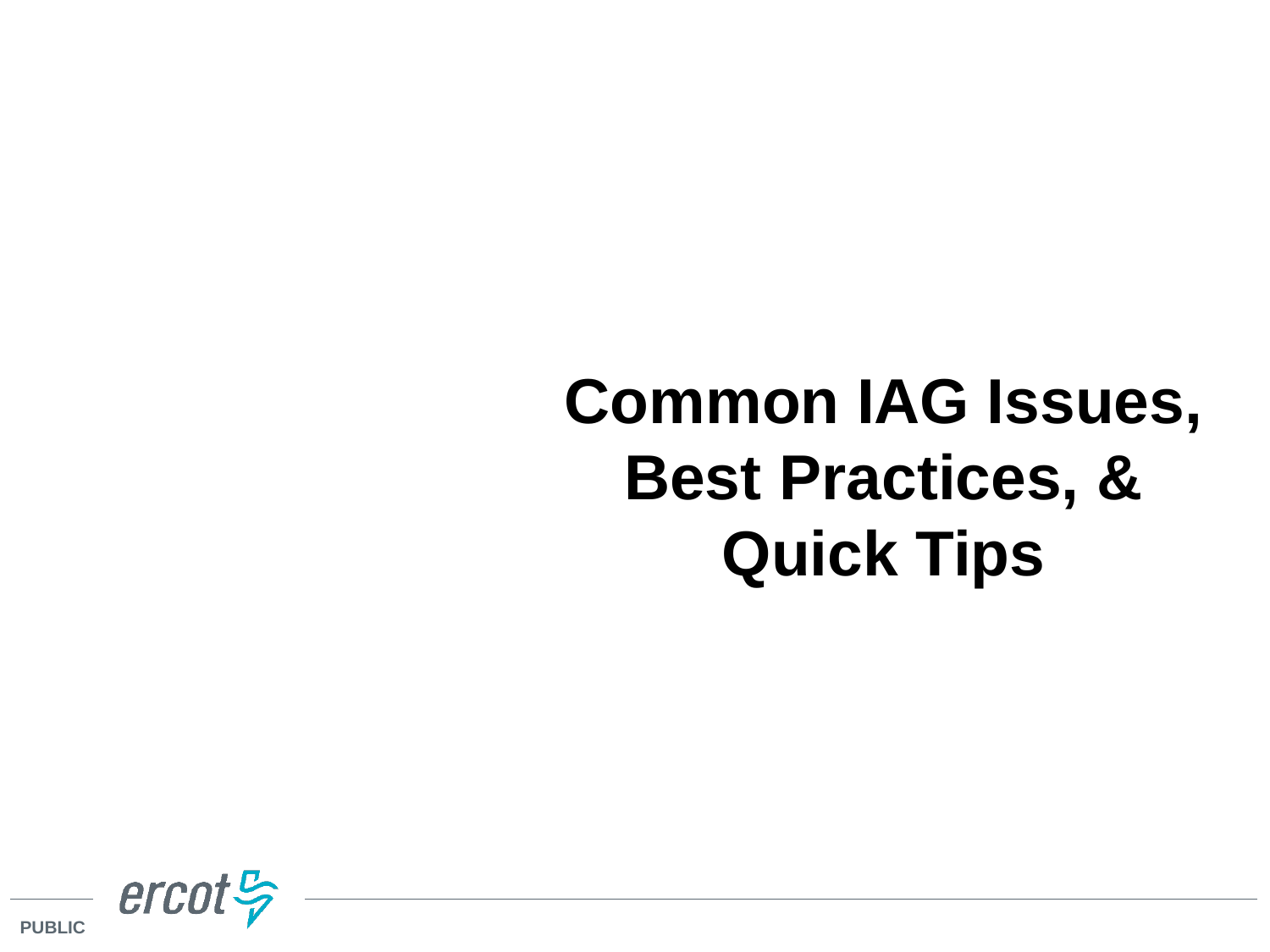

Common IAG Issues,
Best Practices, & Quick Tips